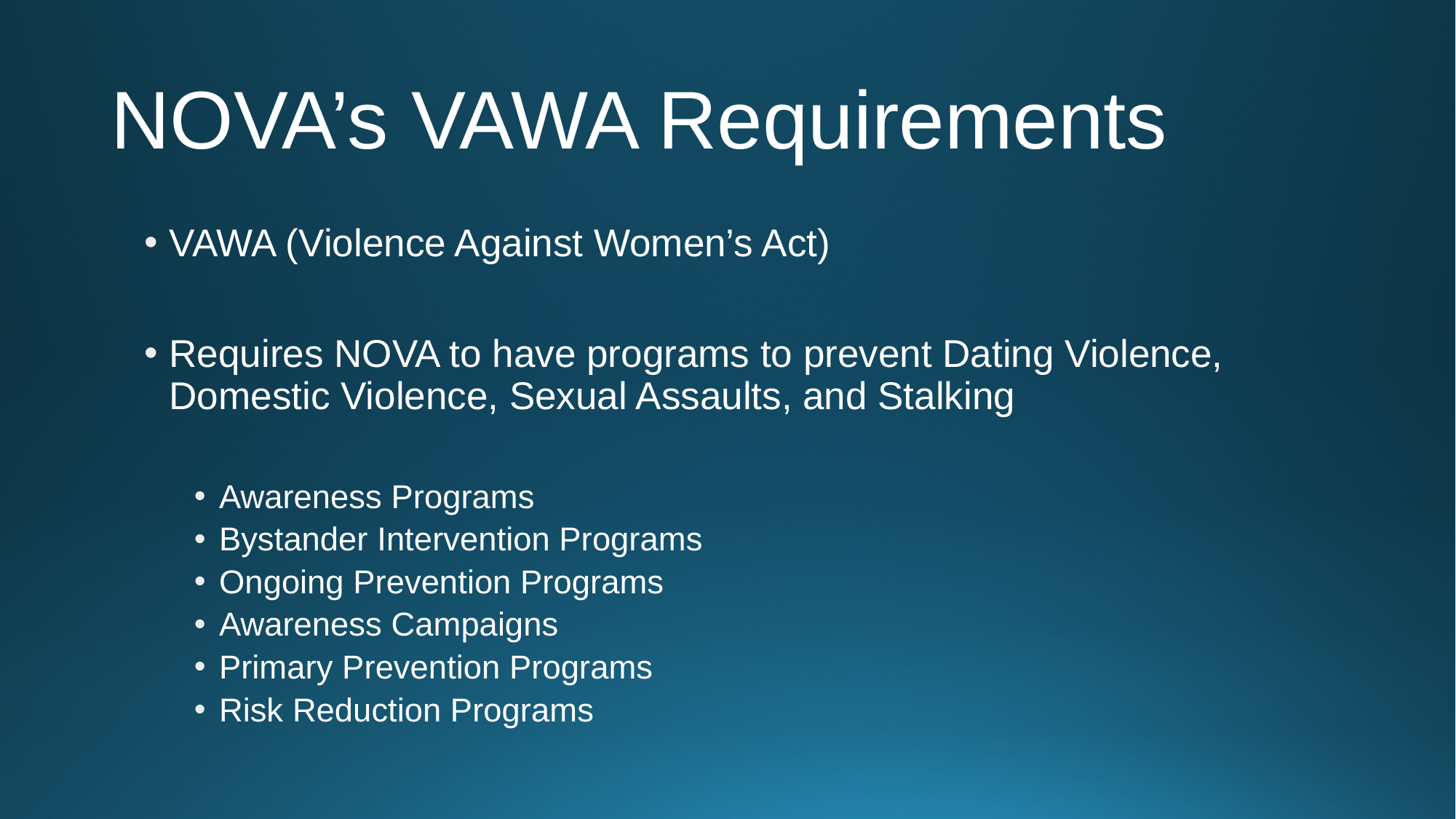

# NOVA’s VAWA Requirements
VAWA (Violence Against Women’s Act)

Requires NOVA to have programs to prevent Dating Violence, Domestic Violence, Sexual Assaults, and Stalking

Awareness Programs
Bystander Intervention Programs
Ongoing Prevention Programs
Awareness Campaigns
Primary Prevention Programs
Risk Reduction Programs